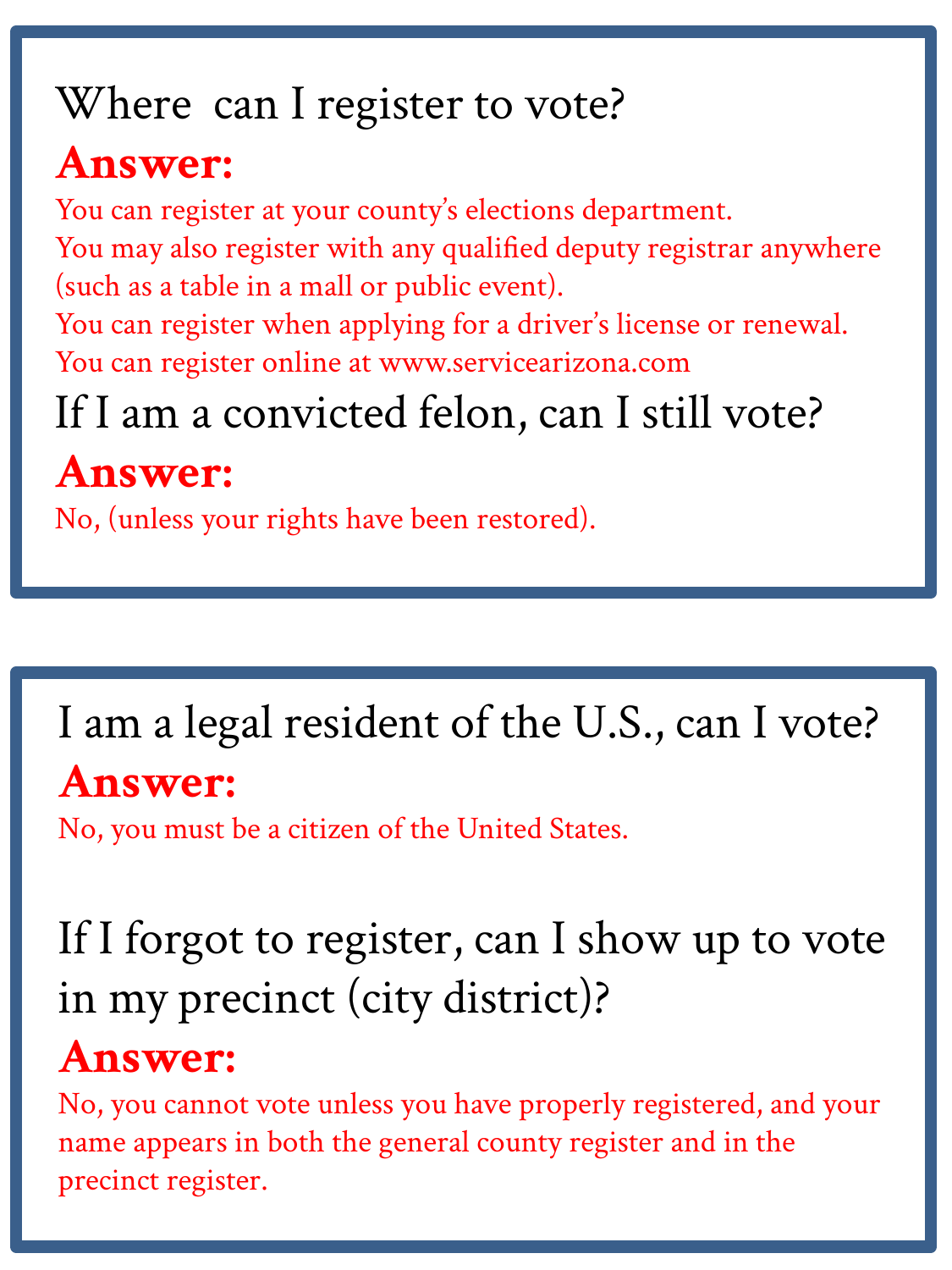

Where  can I register to vote?
Answer:
You can register at your county’s elections department.
You may also register with any qualified deputy registrar anywhere (such as a table in a mall or public event).
You can register when applying for a driver’s license or renewal.
You can register online at www.servicearizona.com
If I am a convicted felon, can I still vote?
Answer:
No, (unless your rights have been restored).

I am a legal resident of the U.S., can I vote?
Answer:
No, you must be a citizen of the United States.

If I forgot to register, can I show up to vote in my precinct (city district)?
Answer:
No, you cannot vote unless you have properly registered, and your name appears in both the general county register and in the precinct register.